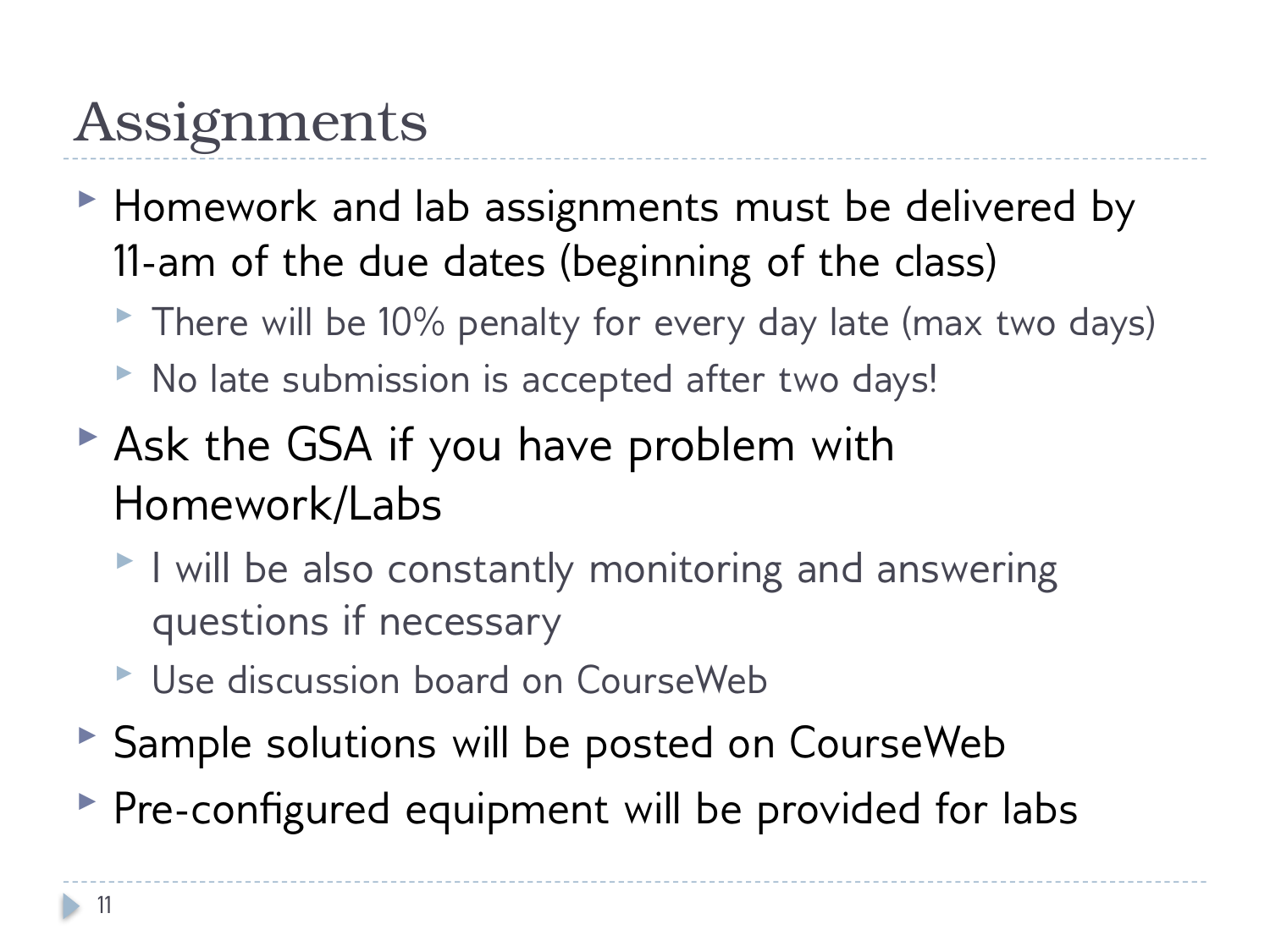

# Assignments
Homework and lab assignments must be delivered by 11-am of the due dates (beginning of the class)
There will be 10% penalty for every day late (max two days)
No late submission is accepted after two days!
Ask the GSA if you have problem with Homework/Labs
I will be also constantly monitoring and answering questions if necessary
Use discussion board on CourseWeb
Sample solutions will be posted on CourseWeb
Pre-configured equipment will be provided for labs

11